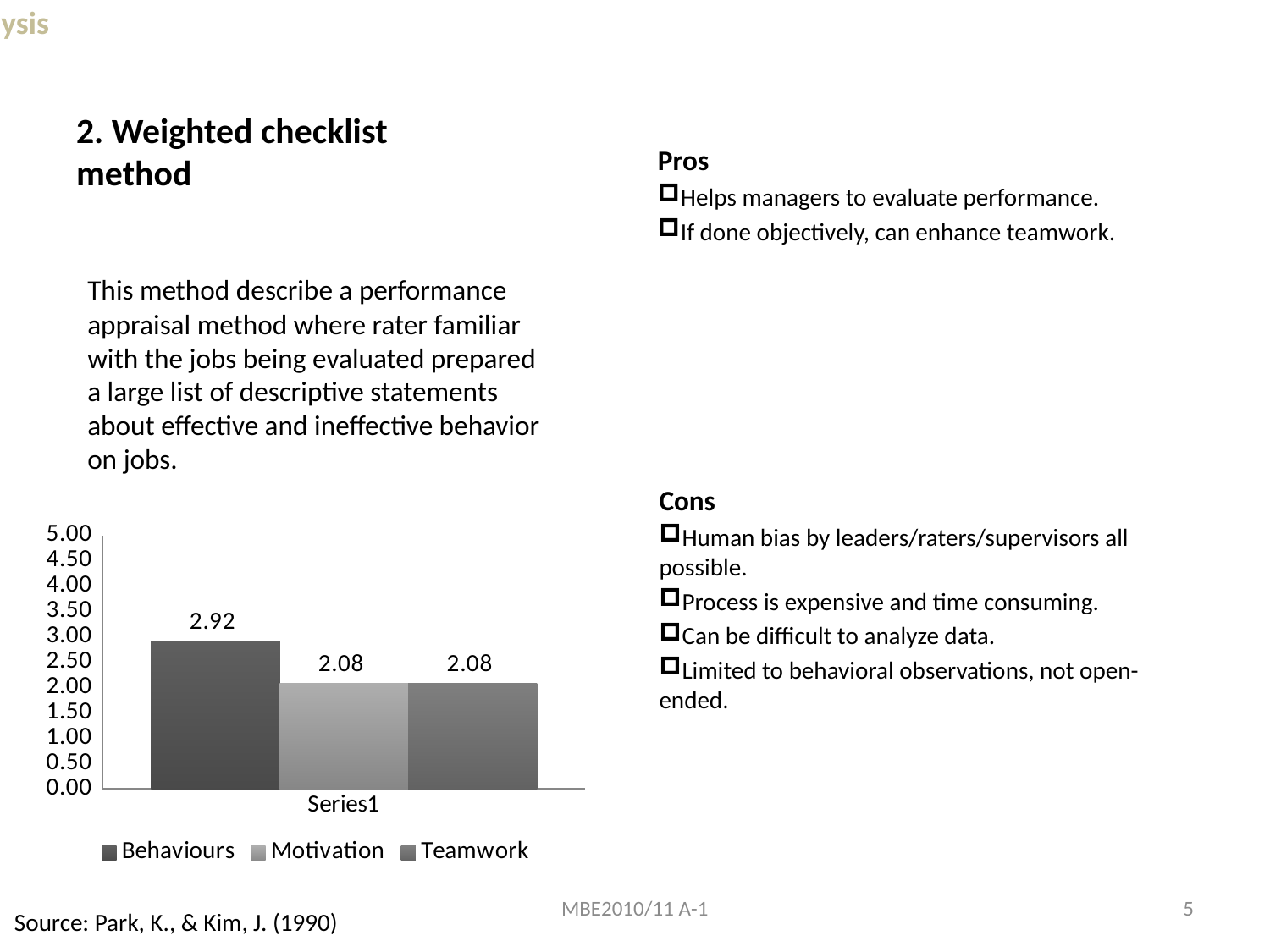

Analysis
# 2. Weighted checklist method
Pros
Helps managers to evaluate performance.
If done objectively, can enhance teamwork.

This method describe a performance appraisal method where rater familiar with the jobs being evaluated prepared a large list of descriptive statements about effective and ineffective behavior on jobs.
Cons
Human bias by leaders/raters/supervisors all possible.
Process is expensive and time consuming.
Can be difficult to analyze data.
Limited to behavioral observations, not open-ended.

### Chart

| Category | Behaviours | Motivation | Teamwork |
|---|---|---|---|
|  | 2.9166666666666643 | 2.0833333333333353 | 2.0833333333333353 |
MBE2010/11 A-1
5
Source: Park, K., & Kim, J. (1990)